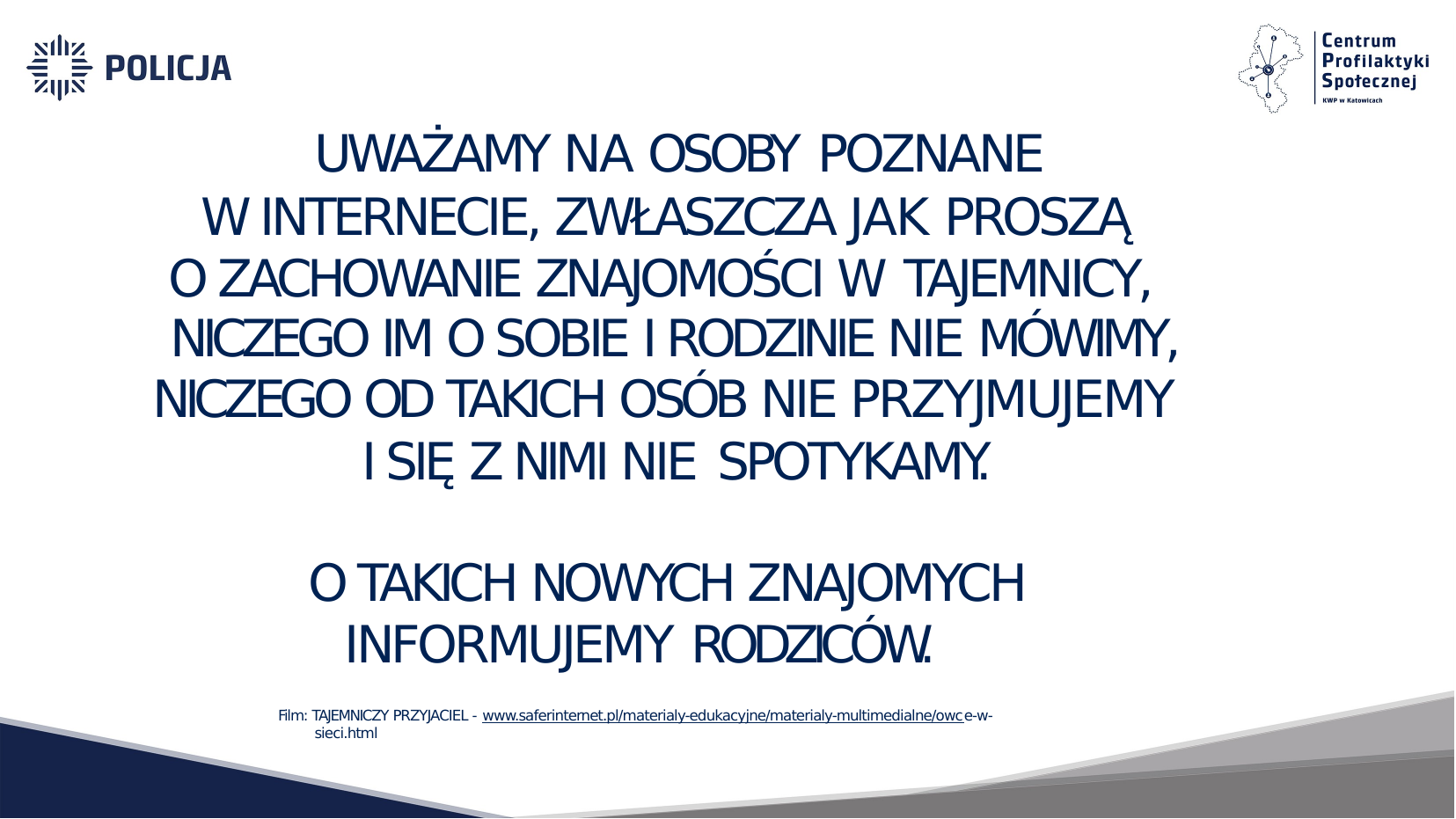

# UWAŻAMY NA OSOBY POZNANE
W INTERNECIE, ZWŁASZCZA JAK PROSZĄ  O ZACHOWANIE ZNAJOMOŚCI W TAJEMNICY,
NICZEGO IM O SOBIE I RODZINIE NIE MÓWIMY,  NICZEGO OD TAKICH OSÓB NIE PRZYJMUJEMY   I SIĘ Z NIMI NIE SPOTYKAMY.

O TAKICH NOWYCH ZNAJOMYCH  INFORMUJEMY RODZICÓW.
Film: TAJEMNICZY PRZYJACIEL - www.saferinternet.pl/materialy-edukacyjne/materialy-multimedialne/owce-w-sieci.html